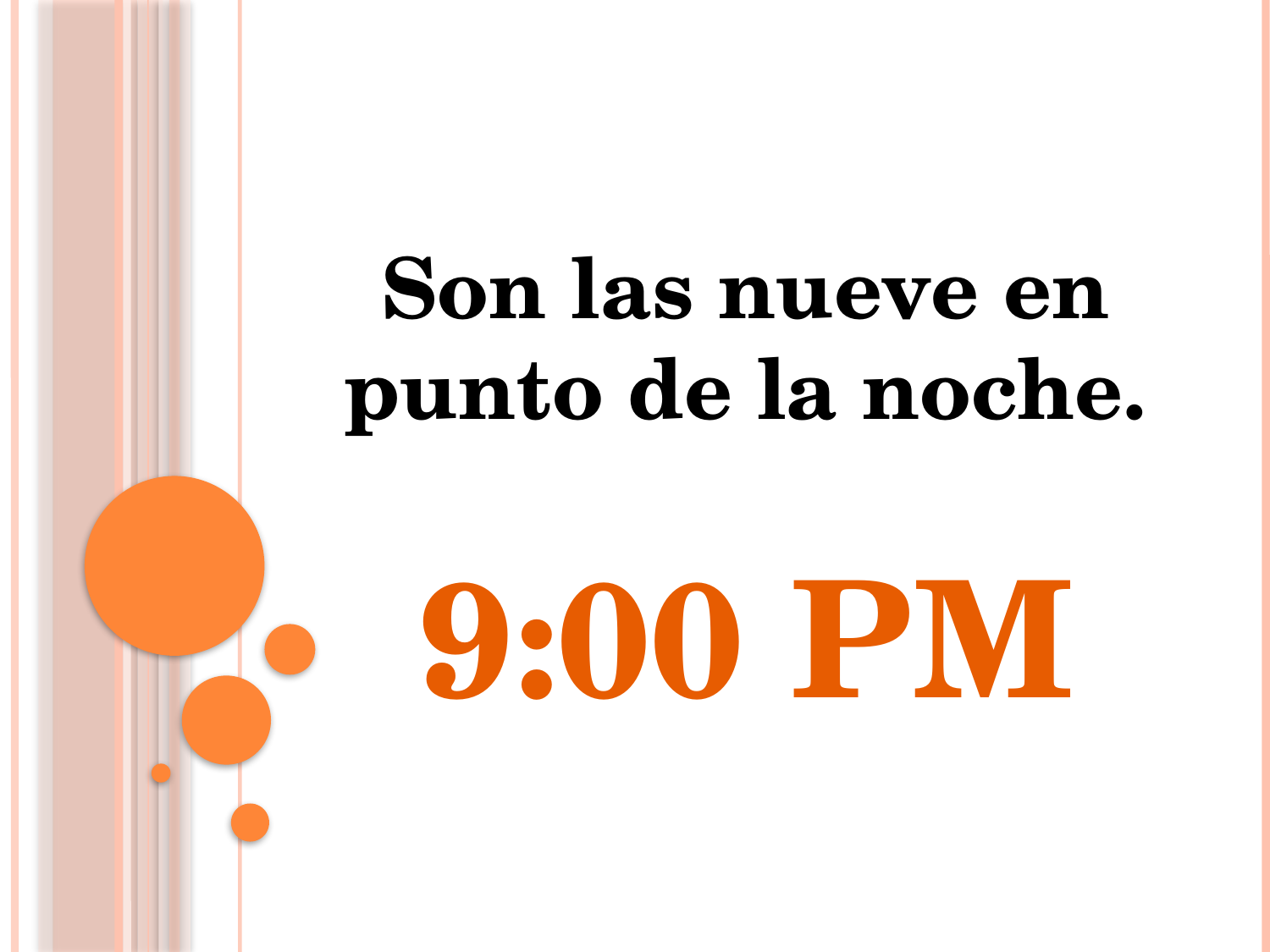

# Son las nueve en punto de la noche.
9:00 PM